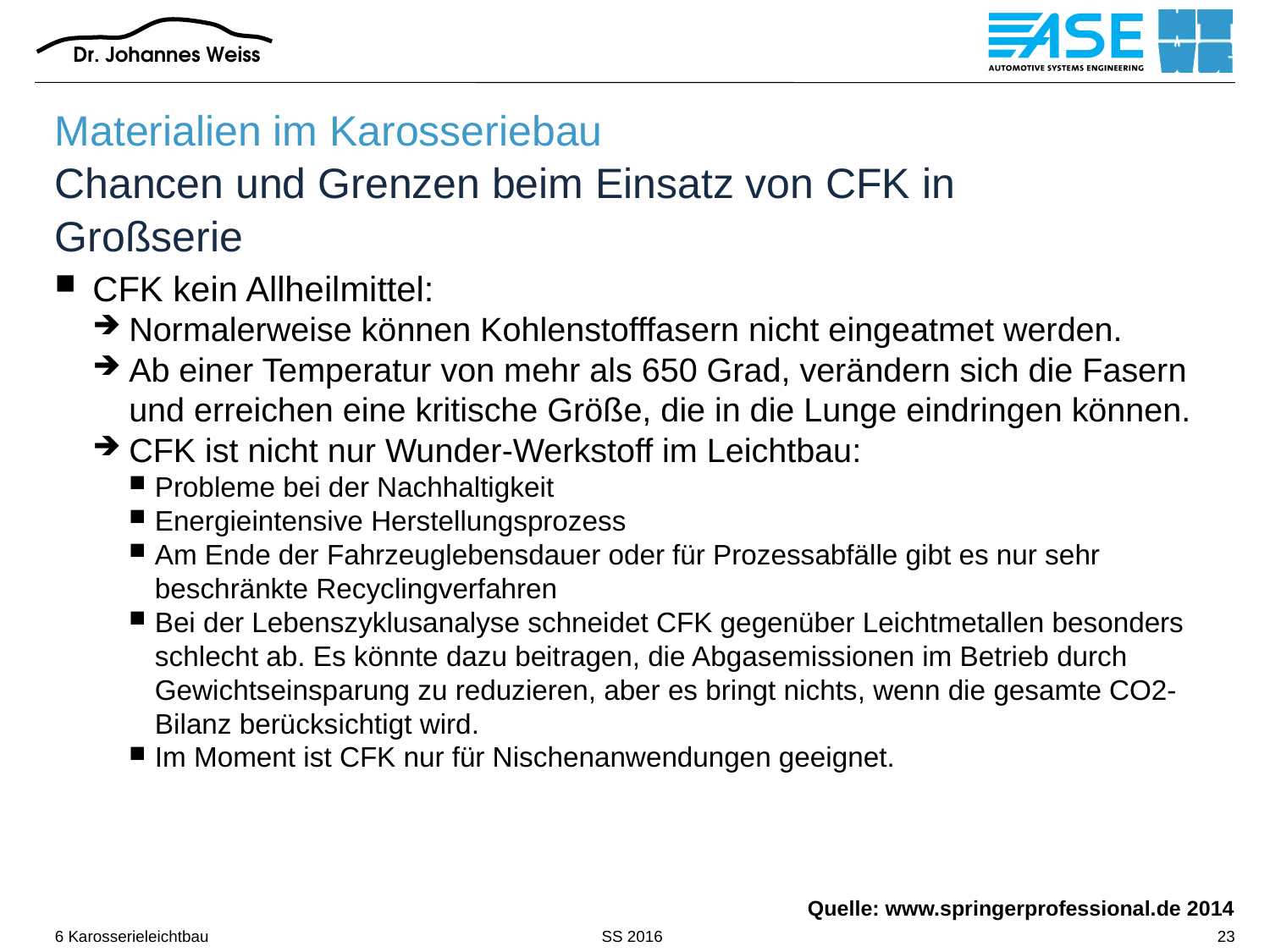

# Materialien im Karosseriebau Chancen und Grenzen beim Einsatz von CFK in Großserie
CFK kein Allheilmittel:
Normalerweise können Kohlenstofffasern nicht eingeatmet werden.
Ab einer Temperatur von mehr als 650 Grad, verändern sich die Fasern und erreichen eine kritische Größe, die in die Lunge eindringen können.
CFK ist nicht nur Wunder-Werkstoff im Leichtbau:
Probleme bei der Nachhaltigkeit
Energieintensive Herstellungsprozess
Am Ende der Fahrzeuglebensdauer oder für Prozessabfälle gibt es nur sehr beschränkte Recyclingverfahren
Bei der Lebenszyklusanalyse schneidet CFK gegenüber Leichtmetallen besonders schlecht ab. Es könnte dazu beitragen, die Abgasemissionen im Betrieb durch Gewichtseinsparung zu reduzieren, aber es bringt nichts, wenn die gesamte CO2-Bilanz berücksichtigt wird.
Im Moment ist CFK nur für Nischenanwendungen geeignet.

Quelle: www.springerprofessional.de 2014
6 Karosserieleichtbau
23